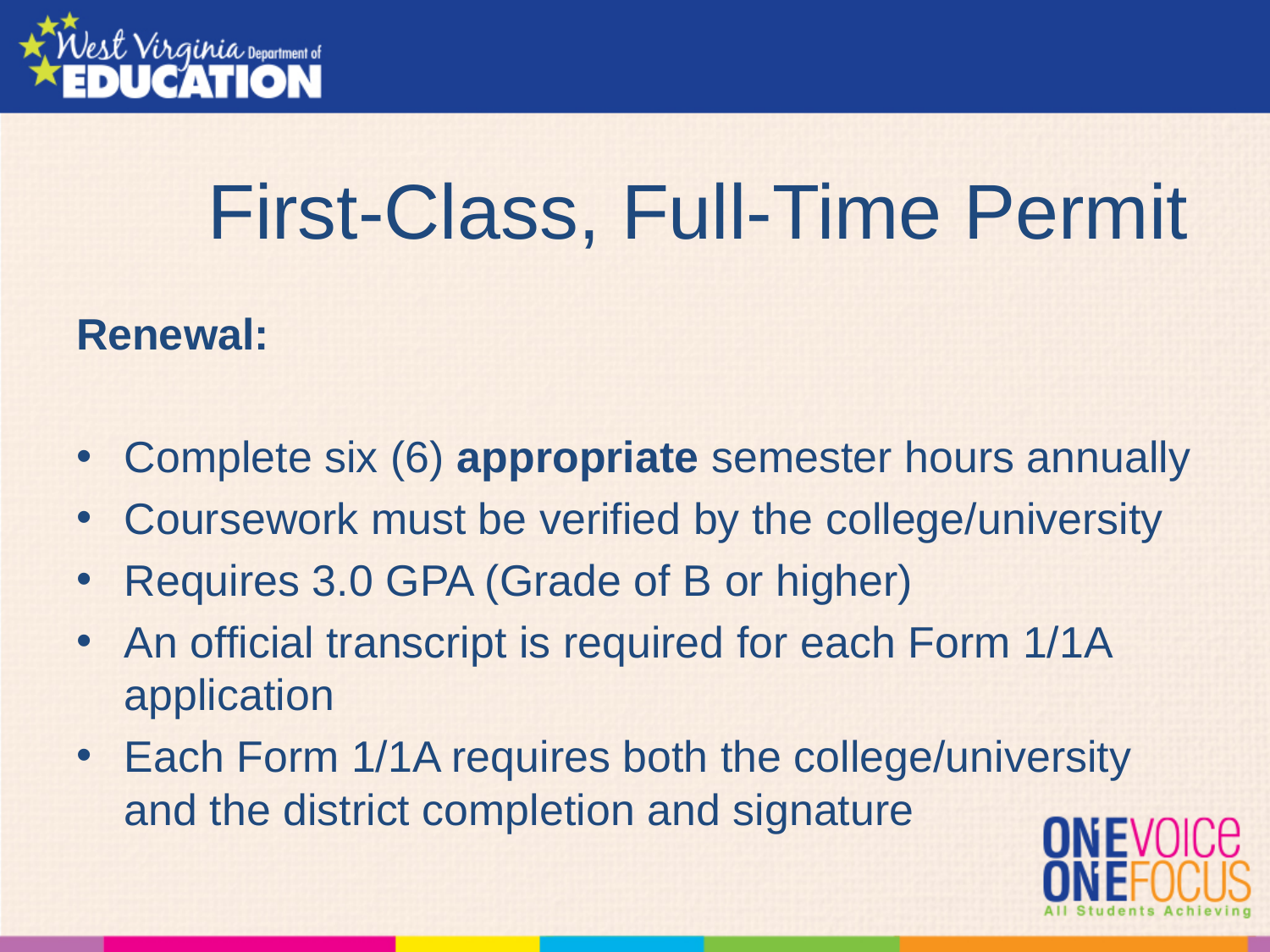

# First-Class, Full-Time Permit
Renewal:

Complete six (6) appropriate semester hours annually
Coursework must be verified by the college/university
Requires 3.0 GPA (Grade of B or higher)
An official transcript is required for each Form 1/1A application
Each Form 1/1A requires both the college/university and the district completion and signature